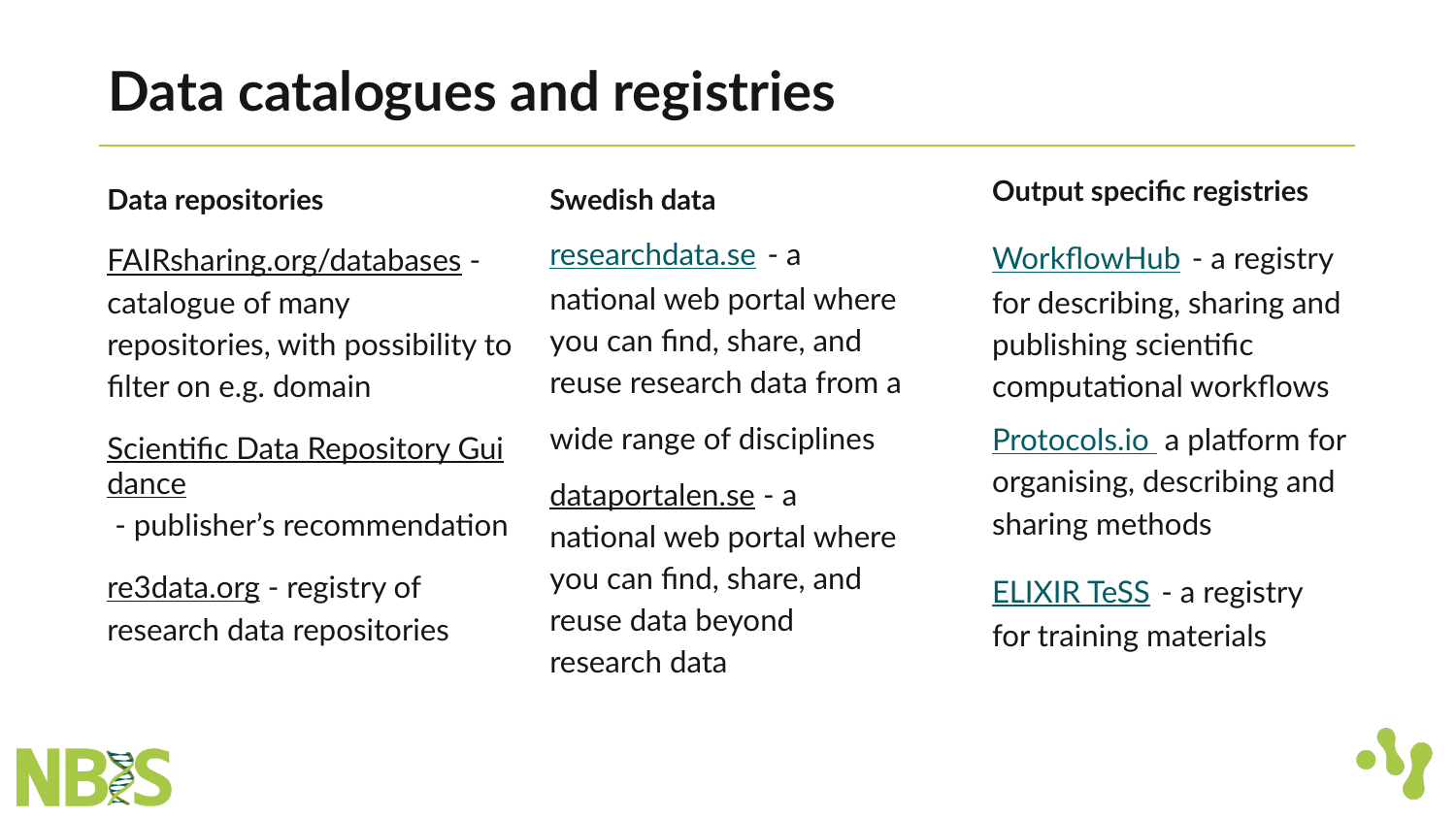

# Data catalogues and registries
Data repositories
FAIRsharing.org/databases - catalogue of many repositories, with possibility to filter on e.g. domain
Scientific Data Repository Guidance - publisher’s recommendation
re3data.org - registry of research data repositories
Swedish data
researchdata.se - a national web portal where you can find, share, and reuse research data from a wide range of disciplines
dataportalen.se - a national web portal where you can find, share, and reuse data beyond research data
Output specific registries
WorkflowHub - a registry for describing, sharing and publishing scientific computational workflows
Protocols.io  a platform for organising, describing and sharing methods
ELIXIR TeSS - a registry for training materials